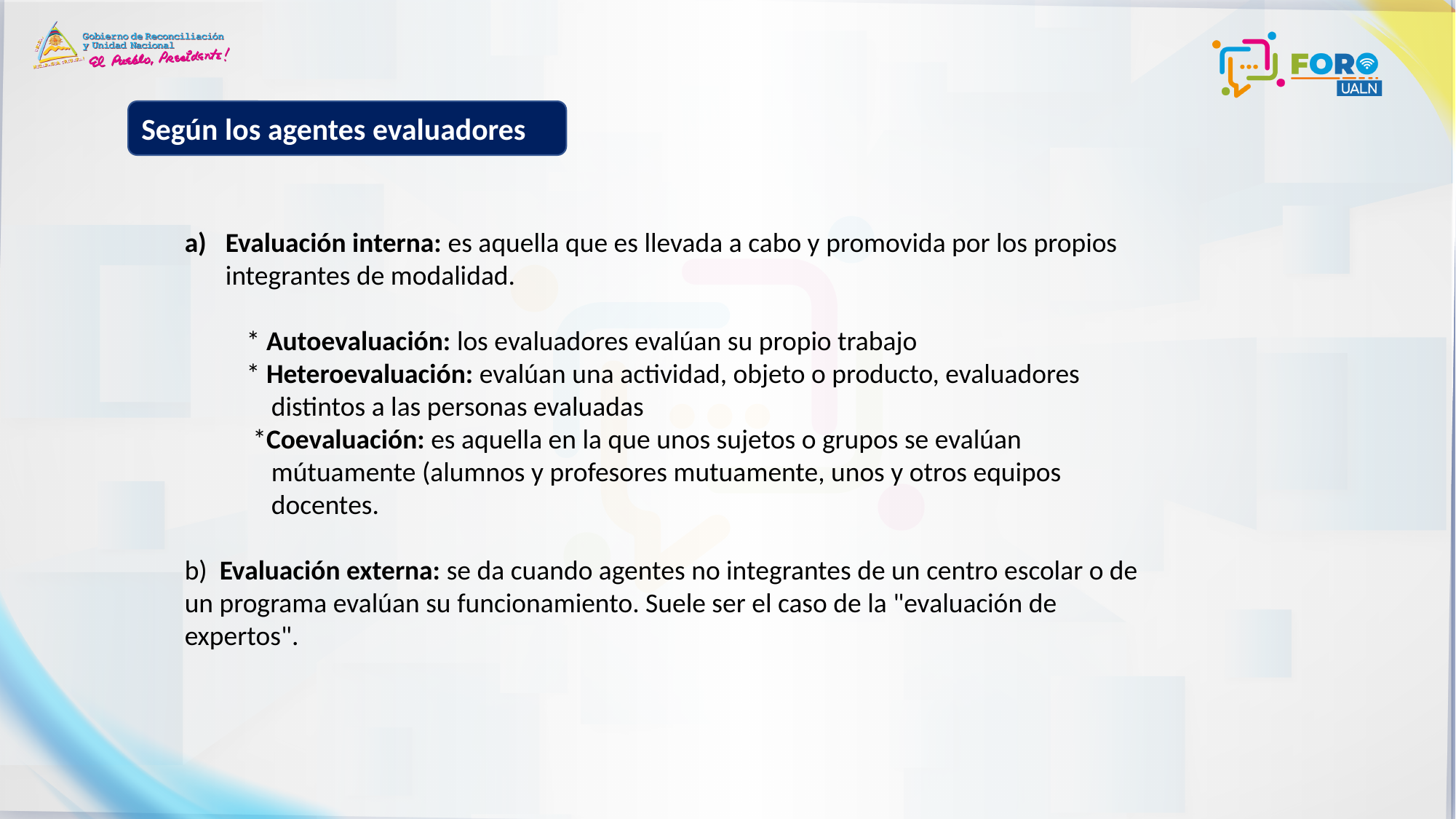

Según los agentes evaluadores

Evaluación interna: es aquella que es llevada a cabo y promovida por los propios integrantes de modalidad.

          * Autoevaluación: los evaluadores evalúan su propio trabajo
          * Heteroevaluación: evalúan una actividad, objeto o producto, evaluadores
              distintos a las personas evaluadas
           *Coevaluación: es aquella en la que unos sujetos o grupos se evalúan
              mútuamente (alumnos y profesores mutuamente, unos y otros equipos
              docentes.

b)  Evaluación externa: se da cuando agentes no integrantes de un centro escolar o de un programa evalúan su funcionamiento. Suele ser el caso de la "evaluación de expertos".